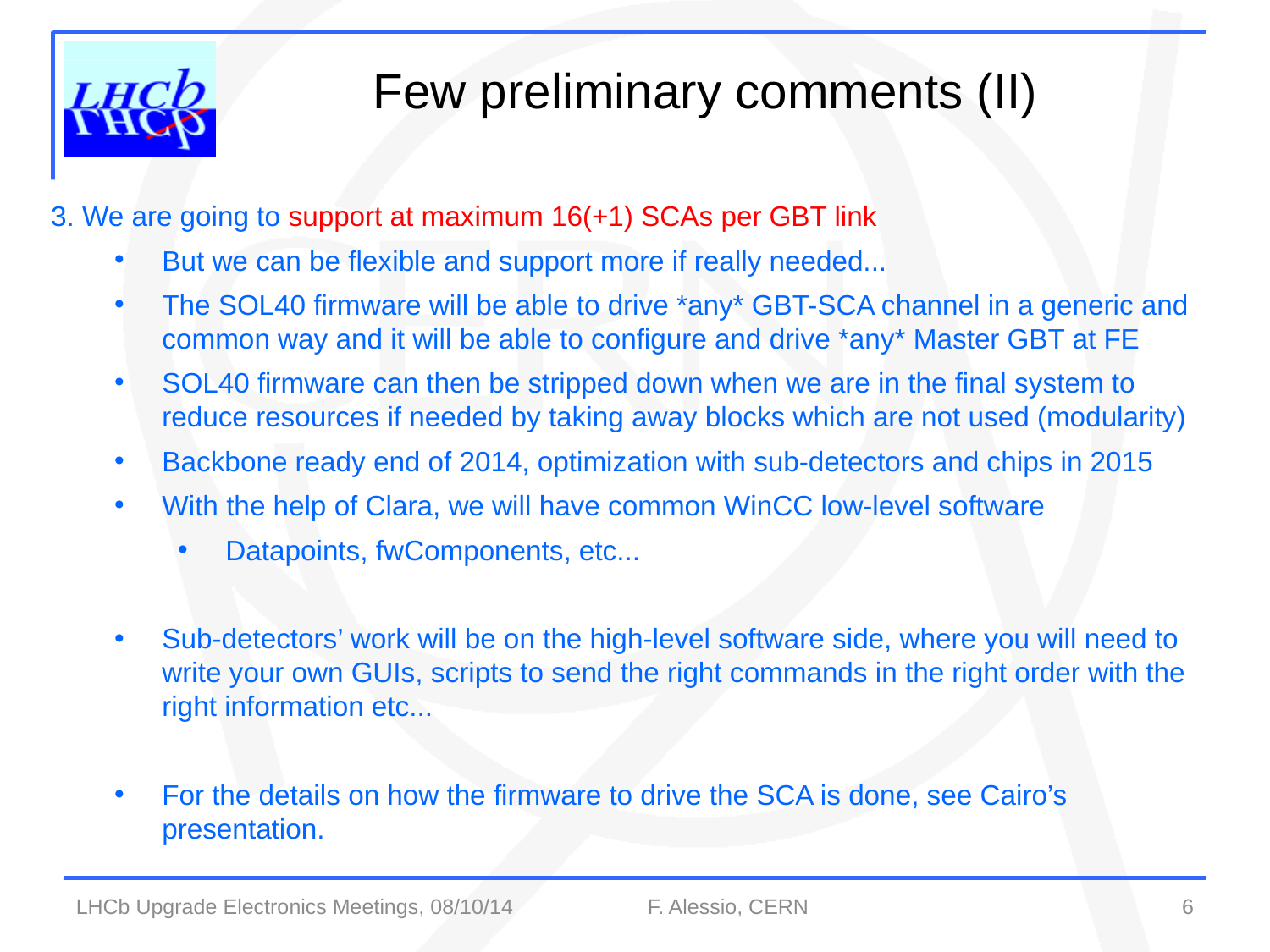

Few preliminary comments (II)
3. We are going to support at maximum 16(+1) SCAs per GBT link
But we can be flexible and support more if really needed...
The SOL40 firmware will be able to drive *any* GBT-SCA channel in a generic and common way and it will be able to configure and drive *any* Master GBT at FE
SOL40 firmware can then be stripped down when we are in the final system to reduce resources if needed by taking away blocks which are not used (modularity)
Backbone ready end of 2014, optimization with sub-detectors and chips in 2015
With the help of Clara, we will have common WinCC low-level software
Datapoints, fwComponents, etc...

Sub-detectors’ work will be on the high-level software side, where you will need to write your own GUIs, scripts to send the right commands in the right order with the right information etc...

For the details on how the firmware to drive the SCA is done, see Cairo’s presentation.

6